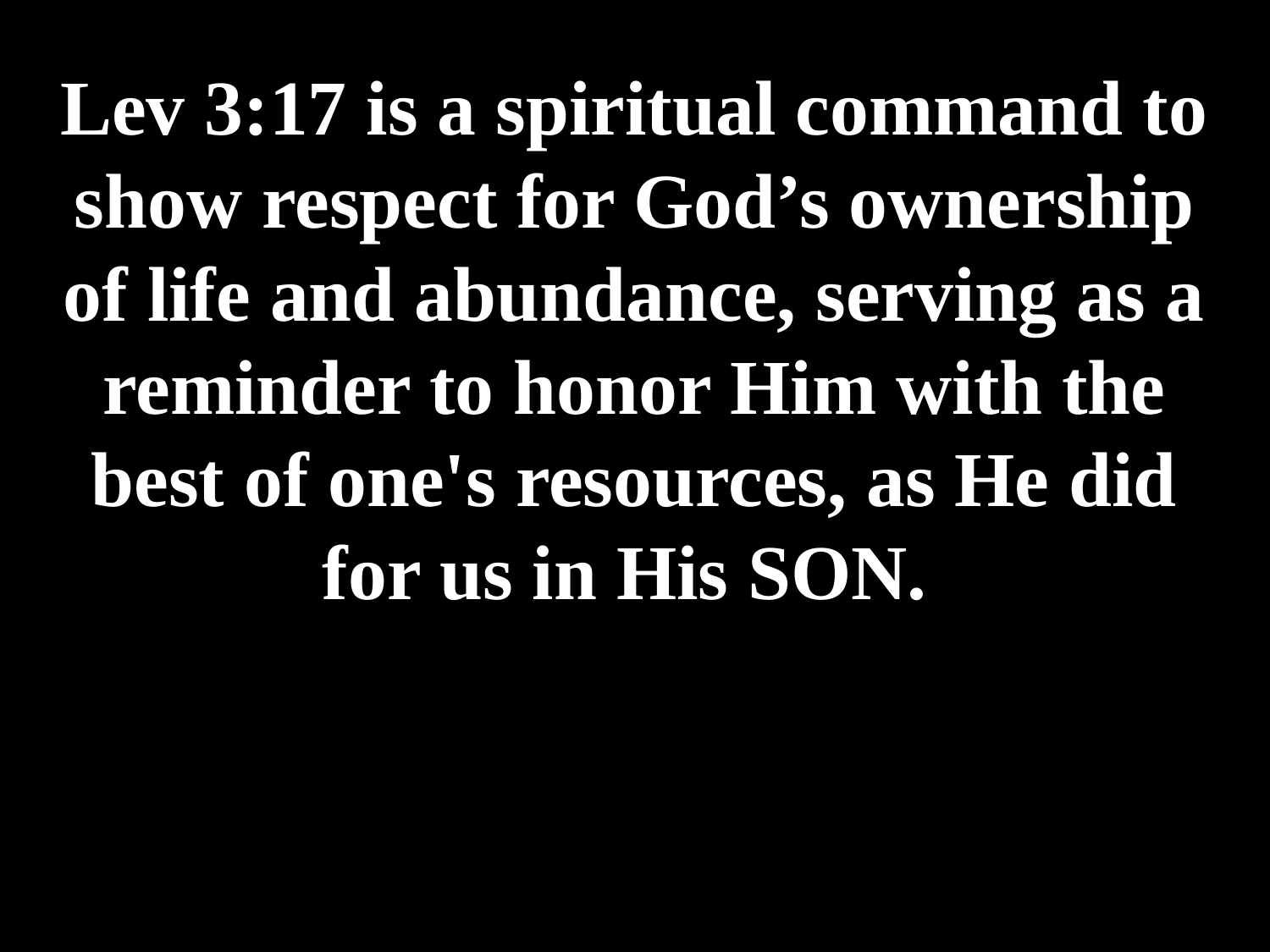

# Lev 3:17 is a spiritual command to show respect for God’s ownership of life and abundance, serving as a reminder to honor Him with the best of one's resources, as He did for us in His SON.